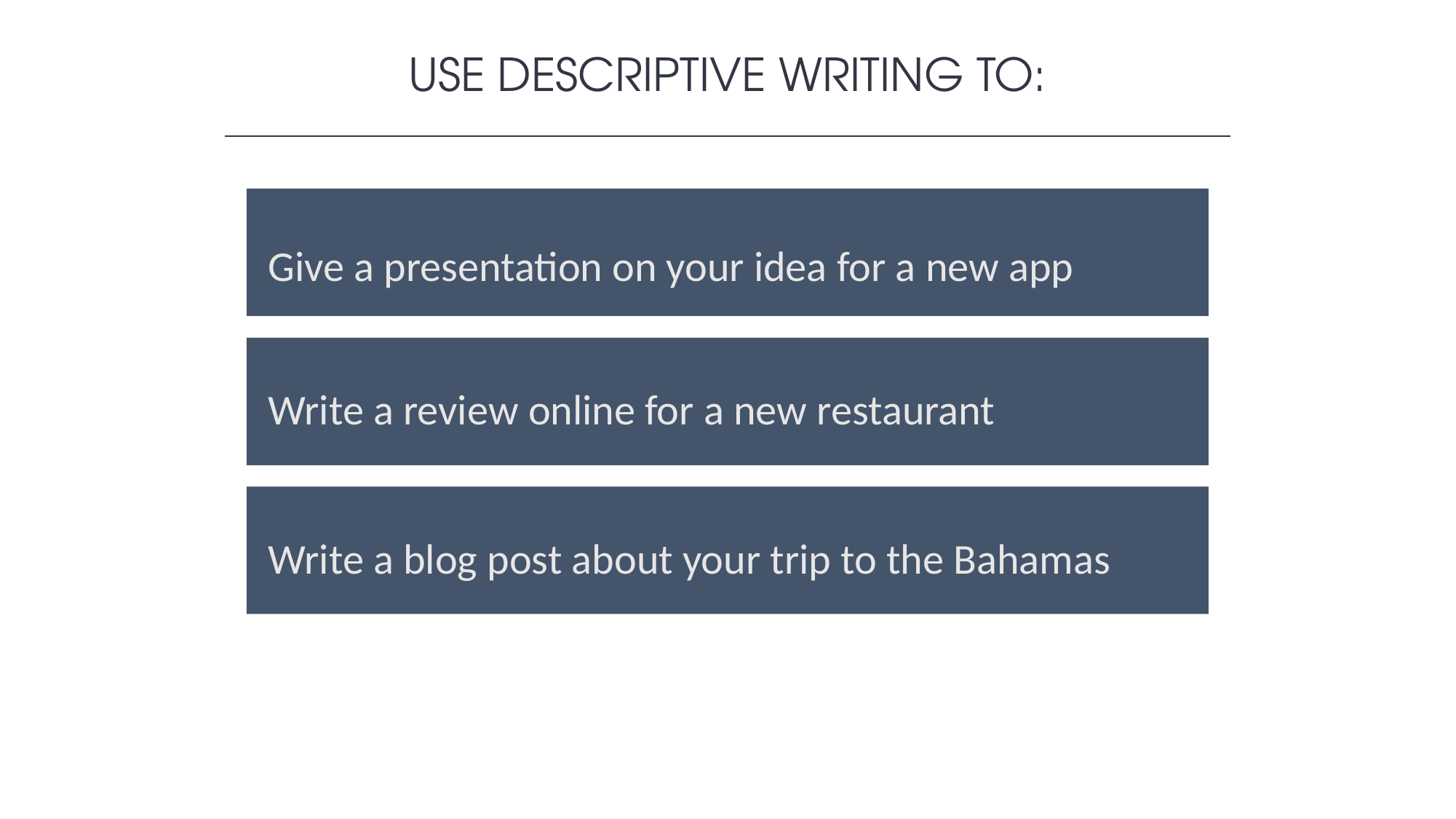

USE DESCRIPTIVE WRITING TO:
HAWKES LEARNING

Give a presentation on your idea for a new app

Write a review online for a new restaurant

Write a blog post about your trip to the Bahamas